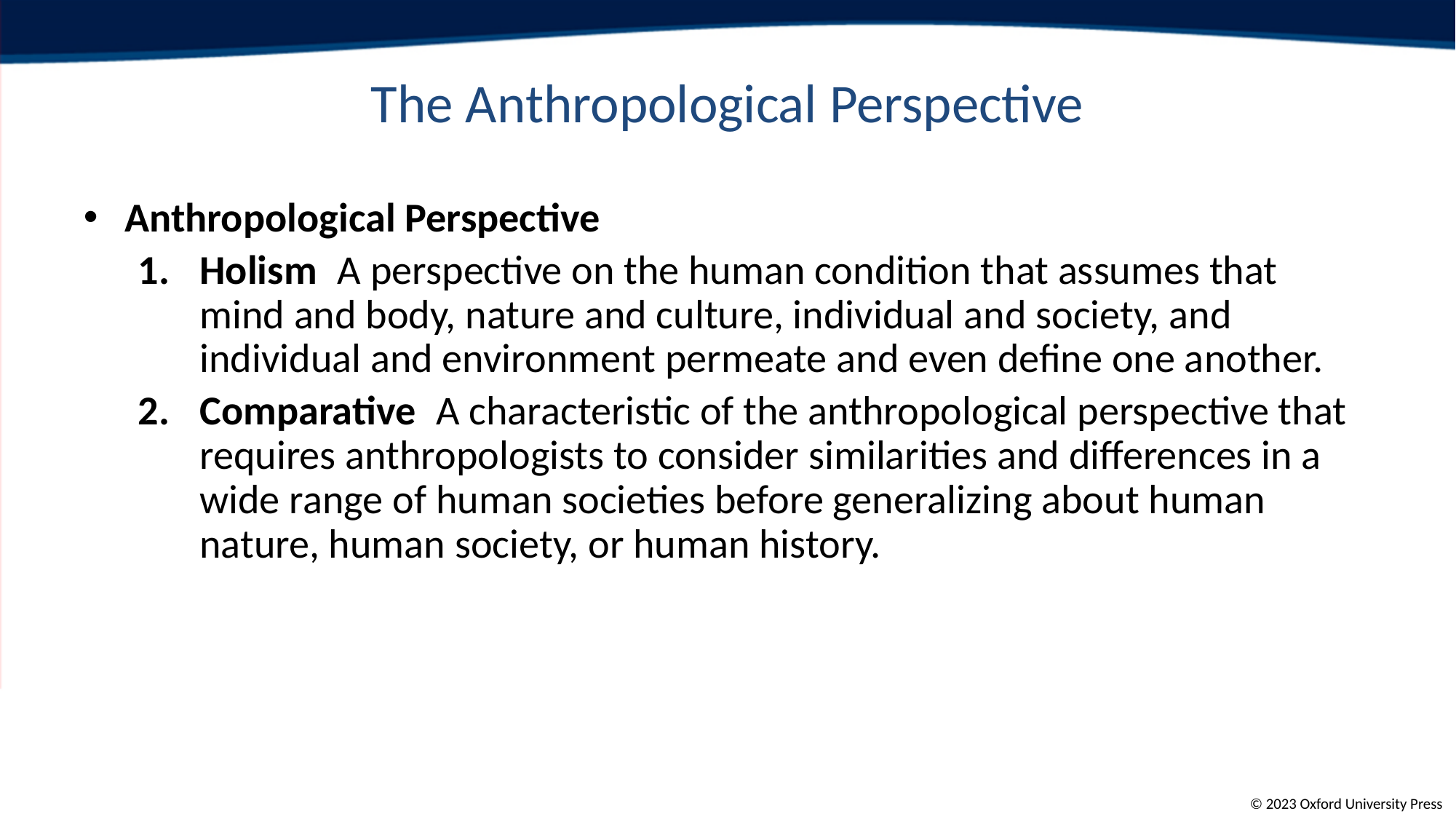

The Anthropological Perspective
Anthropological Perspective
Holism A perspective on the human condition that assumes that mind and body, nature and culture, individual and society, and individual and environment permeate and even define one another.
Comparative A characteristic of the anthropological perspective that requires anthropologists to consider similarities and differences in a wide range of human societies before generalizing about human nature, human society, or human history.